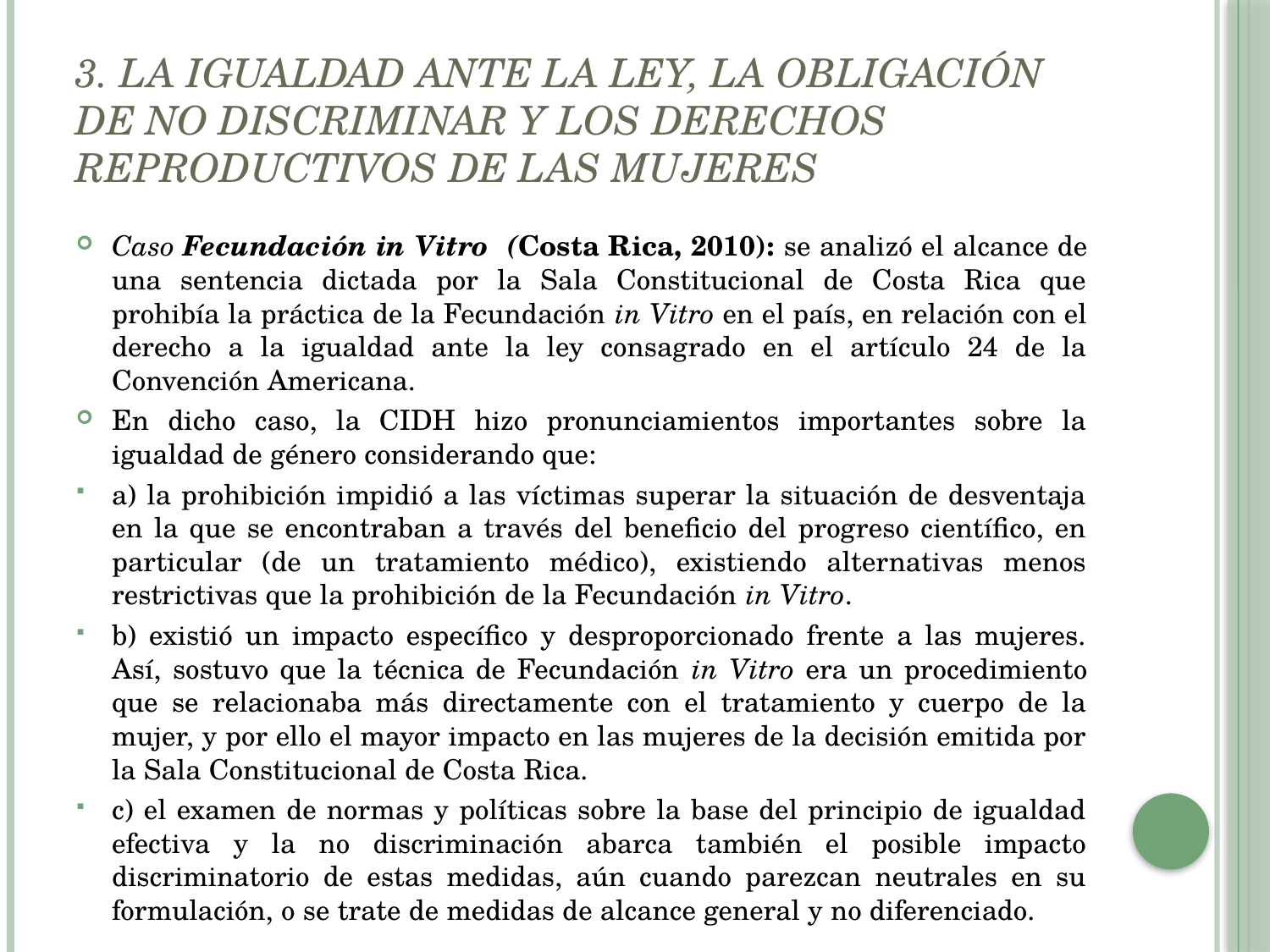

# 3. La igualdad ante la ley, la obligación de no discriminar y los derechos reproductivos de las mujeres
Caso Fecundación in Vitro  (Costa Rica, 2010): se analizó el alcance de una sentencia dictada por la Sala Constitucional de Costa Rica que prohibía la práctica de la Fecundación in Vitro en el país, en relación con el derecho a la igualdad ante la ley consagrado en el artículo 24 de la Convención Americana.
En dicho caso, la CIDH hizo pronunciamientos importantes sobre la igualdad de género considerando que:
a) la prohibición impidió a las víctimas superar la situación de desventaja en la que se encontraban a través del beneficio del progreso científico, en particular (de un tratamiento médico), existiendo alternativas menos restrictivas que la prohibición de la Fecundación in Vitro.
b) existió un impacto específico y desproporcionado frente a las mujeres. Así, sostuvo que la técnica de Fecundación in Vitro era un procedimiento que se relacionaba más directamente con el tratamiento y cuerpo de la mujer, y por ello el mayor impacto en las mujeres de la decisión emitida por la Sala Constitucional de Costa Rica.
c) el examen de normas y políticas sobre la base del principio de igualdad efectiva y la no discriminación abarca también el posible impacto discriminatorio de estas medidas, aún cuando parezcan neutrales en su formulación, o se trate de medidas de alcance general y no diferenciado.